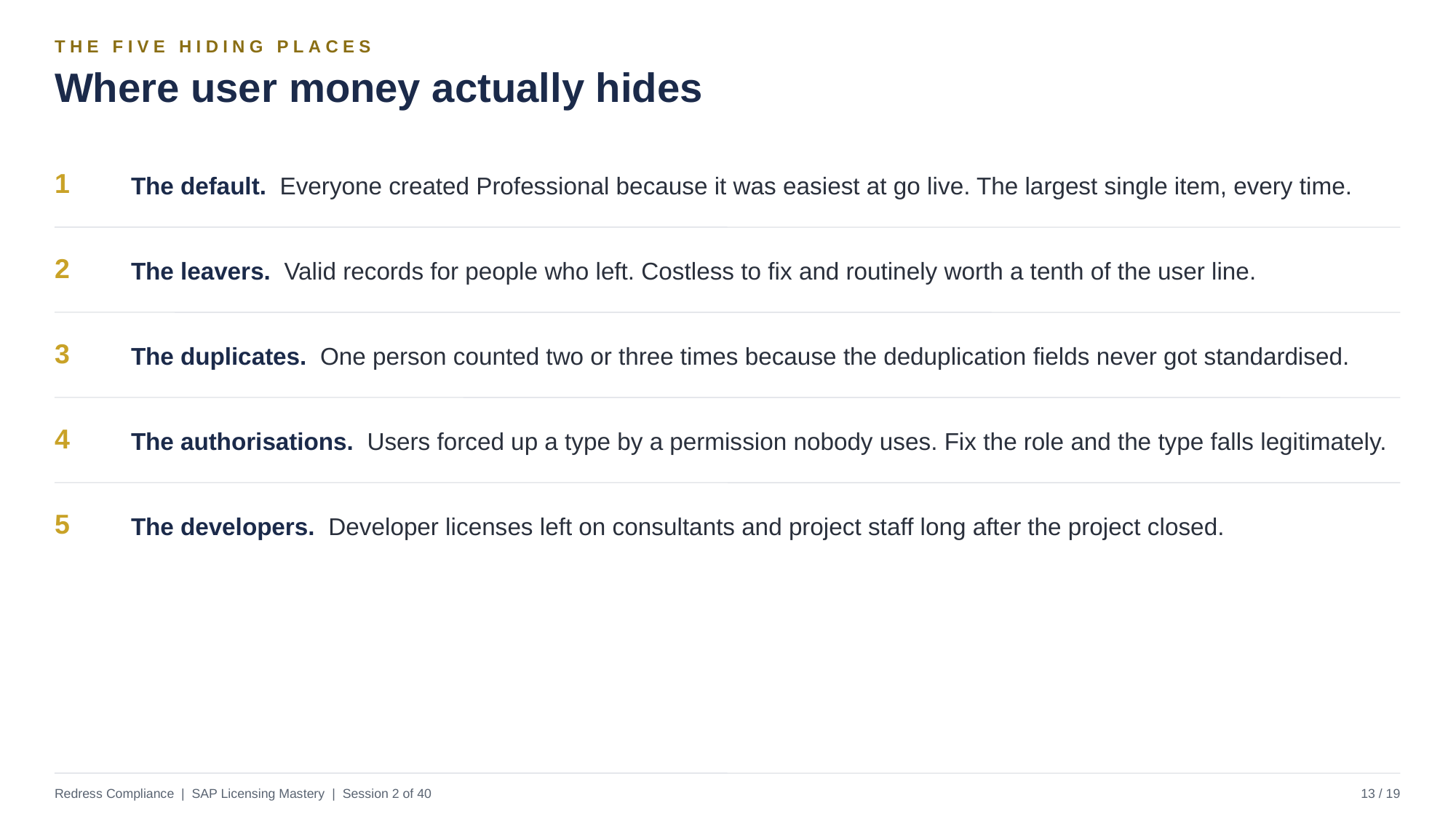

THE FIVE HIDING PLACES
Where user money actually hides
The default.  Everyone created Professional because it was easiest at go live. The largest single item, every time.
1

The leavers.  Valid records for people who left. Costless to fix and routinely worth a tenth of the user line.
2

The duplicates.  One person counted two or three times because the deduplication fields never got standardised.
3

The authorisations.  Users forced up a type by a permission nobody uses. Fix the role and the type falls legitimately.
4

The developers.  Developer licenses left on consultants and project staff long after the project closed.
5

Redress Compliance  |  SAP Licensing Mastery  |  Session 2 of 40
13 / 19